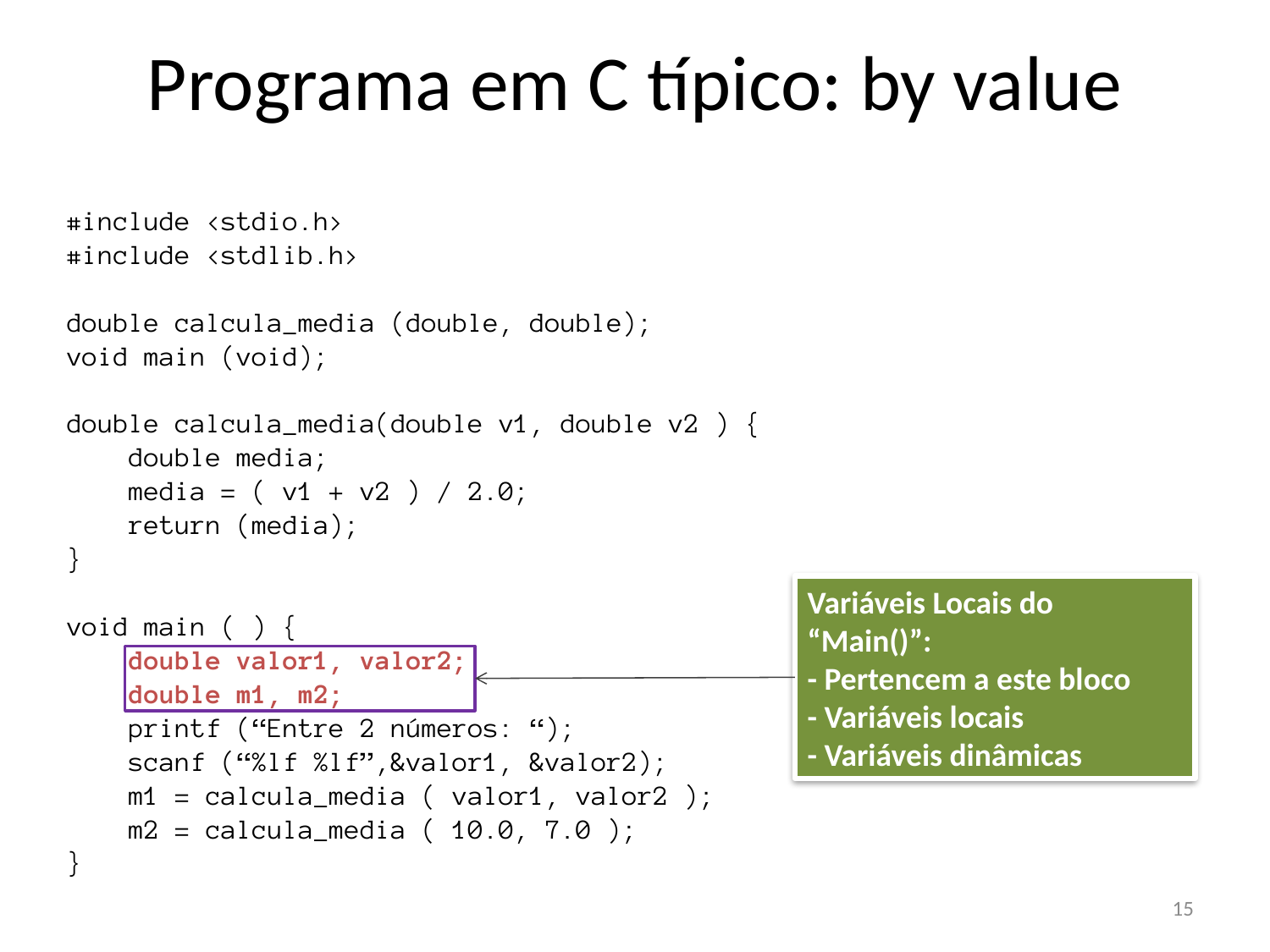

# Programa em C típico: by value
#include <stdio.h>
#include <stdlib.h>

double calcula_media (double, double);
void main (void);

double calcula_media(double v1, double v2 ) {
    double media;
    media = ( v1 + v2 ) / 2.0;
    return (media);
}

void main ( ) {
    double valor1, valor2;
    double m1, m2;
    printf (“Entre 2 números: “);
    scanf (“%lf %lf”,&valor1, &valor2);
    m1 = calcula_media ( valor1, valor2 );
    m2 = calcula_media ( 10.0, 7.0 );
}
Variáveis Locais do “Main()”:
- Pertencem a este bloco
- Variáveis locais
- Variáveis dinâmicas

15